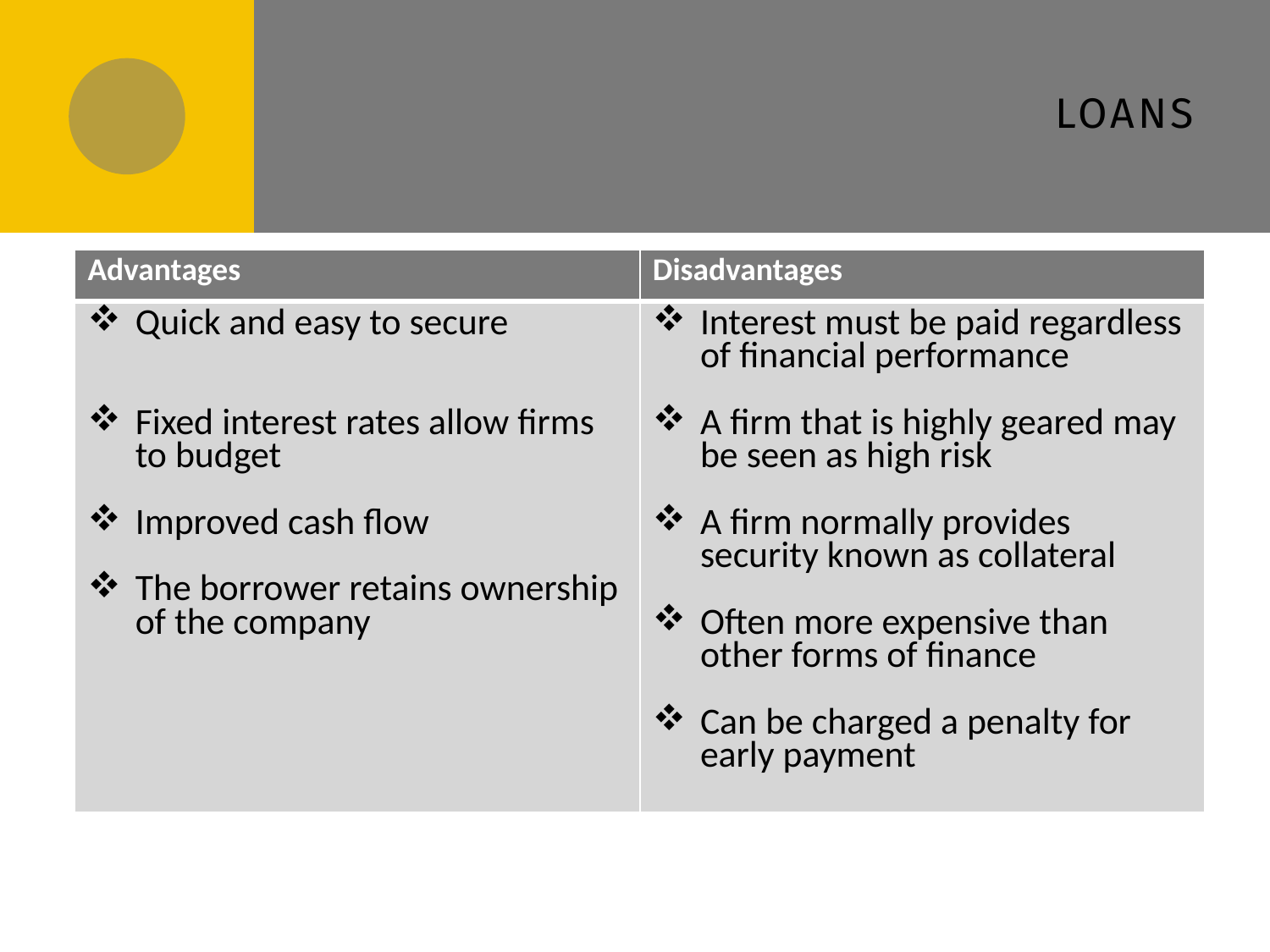

# Loans
| Advantages | Disadvantages |
| --- | --- |
| Quick and easy to secure Fixed interest rates allow firms to budget Improved cash flow The borrower retains ownership of the company | Interest must be paid regardless of financial performance A firm that is highly geared may be seen as high risk A firm normally provides security known as collateral Often more expensive than other forms of finance Can be charged a penalty for early payment |